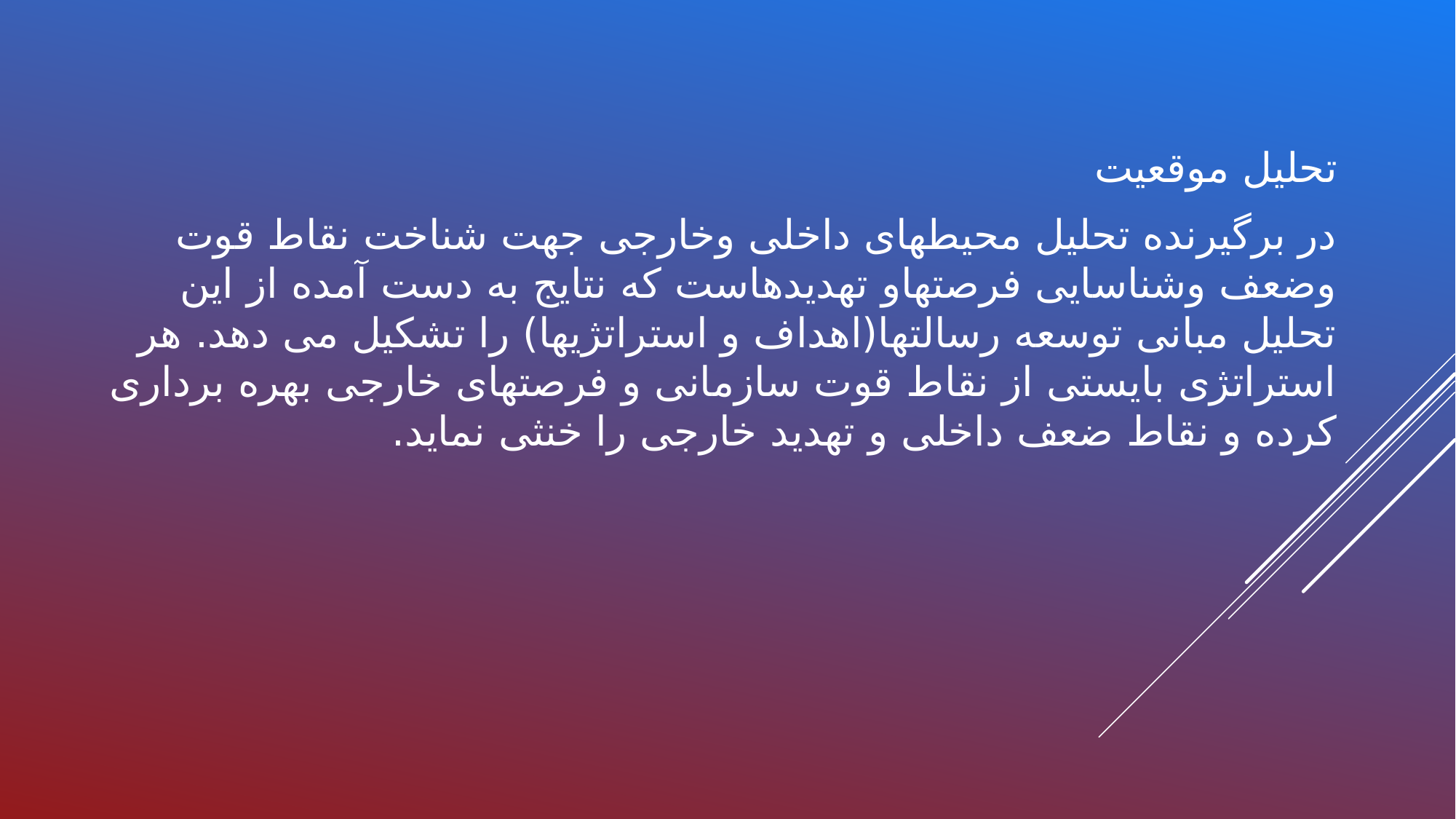

تحلیل موقعیت
در برگیرنده تحلیل محیطهای داخلی وخارجی جهت شناخت نقاط قوت وضعف وشناسایی فرصتهاو تهدیدهاست که نتایج به دست آمده از این تحلیل مبانی توسعه رسالتها(اهداف و استراتژیها) را تشکیل می دهد. هر استراتژی بایستی از نقاط قوت سازمانی و فرصتهای خارجی بهره برداری کرده و نقاط ضعف داخلی و تهدید خارجی را خنثی نماید.
#